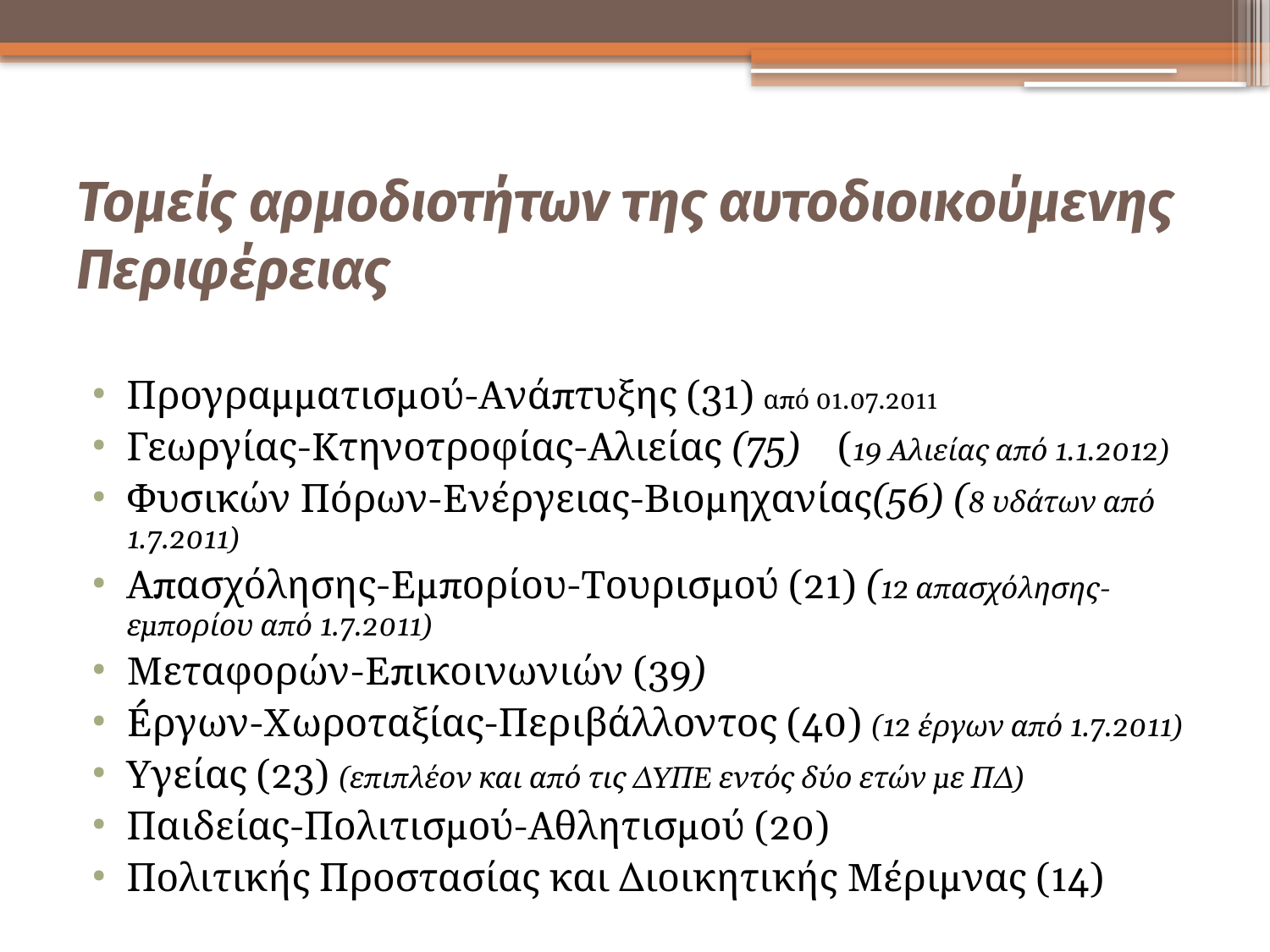

# Τομείς αρμοδιοτήτων της αυτοδιοικούμενης Περιφέρειας

Προγραμματισμού-Ανάπτυξης (31) από 01.07.2011
Γεωργίας-Κτηνοτροφίας-Αλιείας (75)    (19 Αλιείας από 1.1.2012)
Φυσικών Πόρων-Ενέργειας-Βιομηχανίας(56) (8 υδάτων από 1.7.2011)
Απασχόλησης-Εμπορίου-Τουρισμού (21) (12 απασχόλησης-εμπορίου από 1.7.2011)
Μεταφορών-Επικοινωνιών (39)
Έργων-Χωροταξίας-Περιβάλλοντος (40) (12 έργων από 1.7.2011)
Υγείας (23) (επιπλέον και από τις ΔΥΠΕ εντός δύο ετών με ΠΔ)
Παιδείας-Πολιτισμού-Αθλητισμού (20)
Πολιτικής Προστασίας και Διοικητικής Μέριμνας (14)